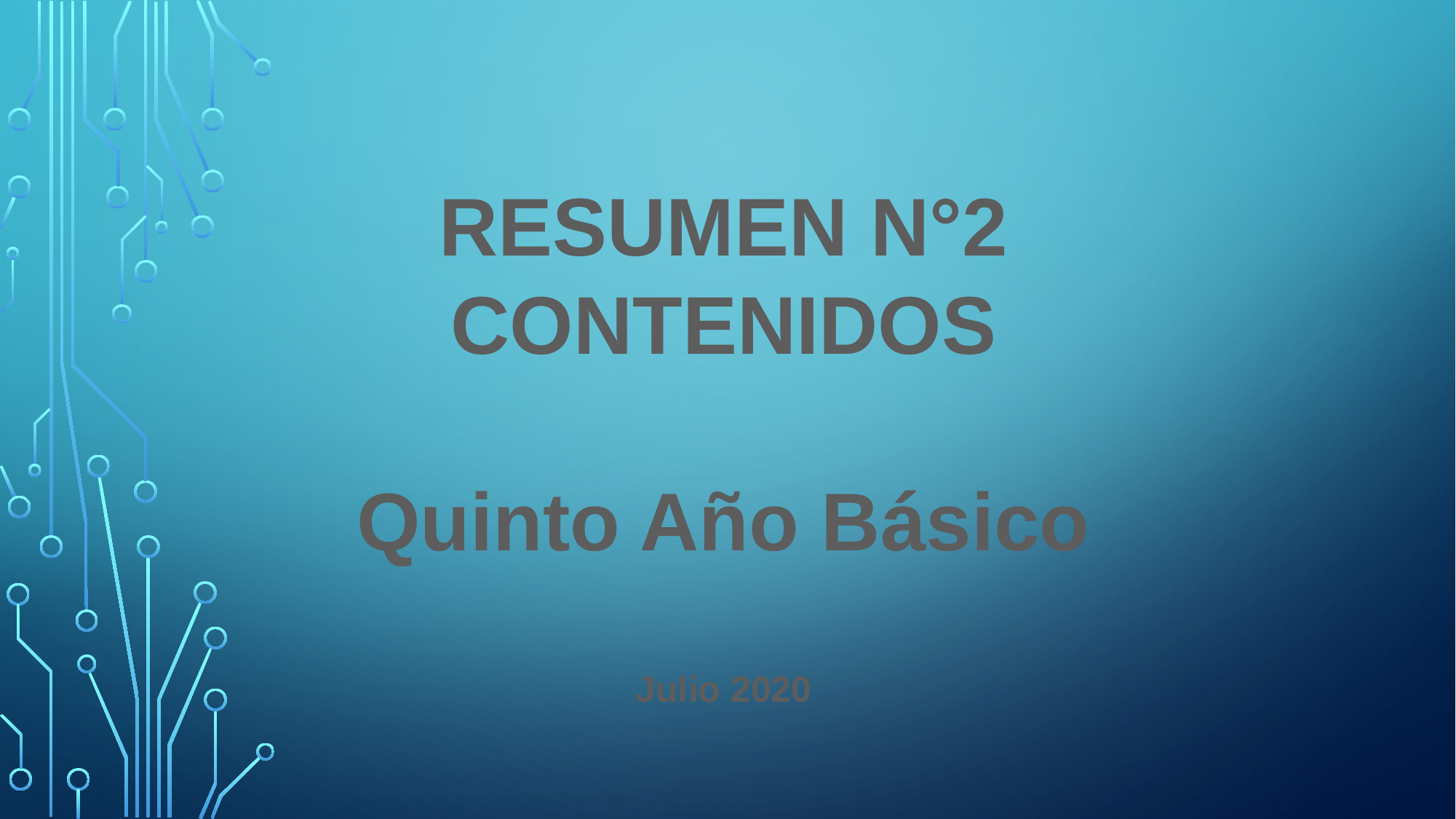

RESUMEN N°2
CONTENIDOS

Quinto Año Básico

Julio 2020